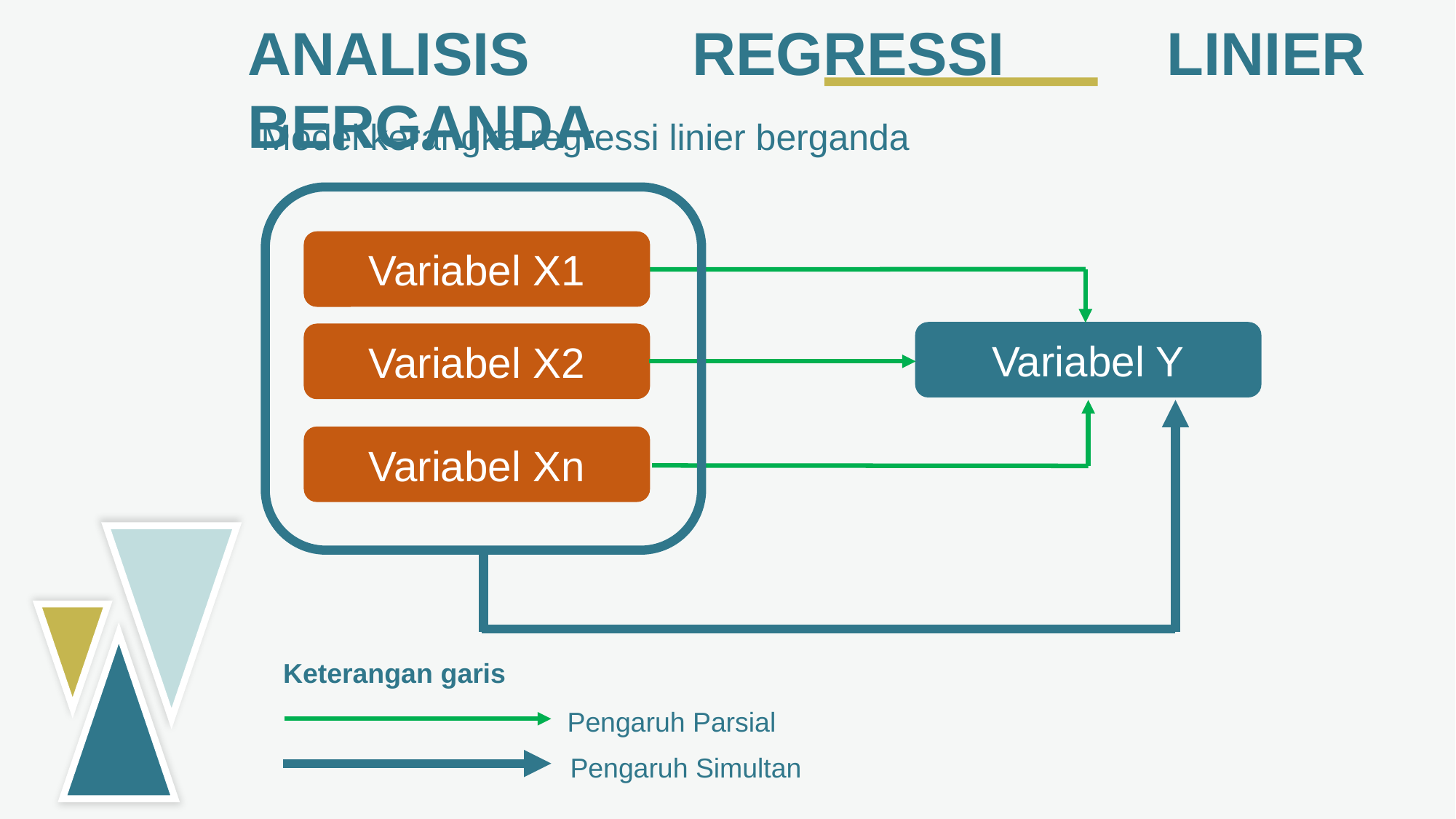

ANALISIS REGRESSI LINIER BERGANDA

Model kerangka regressi linier berganda

Variabel X1
Variabel Y
Variabel X2
Variabel Xn

Keterangan garis
Pengaruh Parsial
Pengaruh Simultan